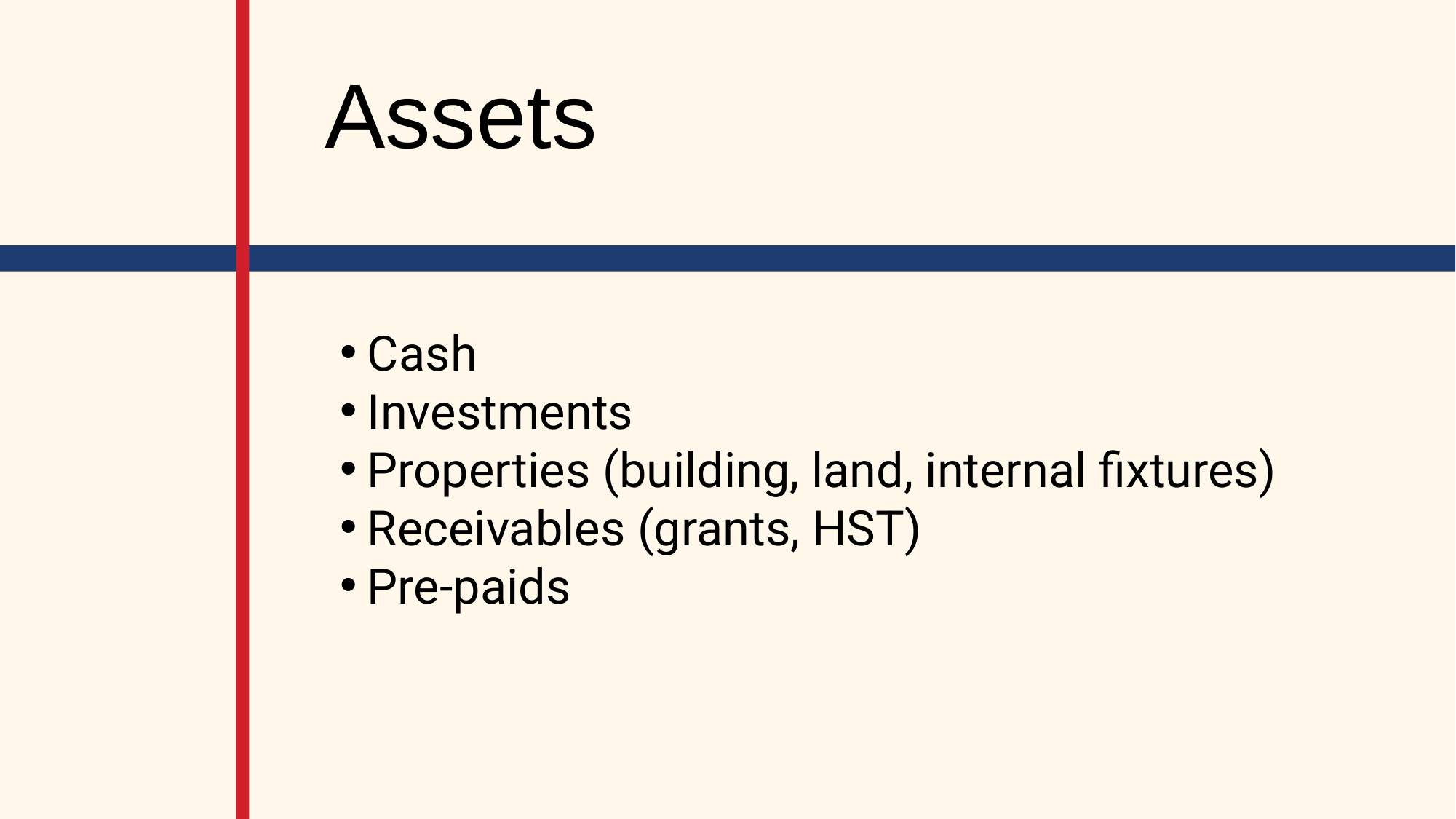

# Assets
Cash
Investments
Properties (building, land, internal fixtures)
Receivables (grants, HST)
Pre-paids